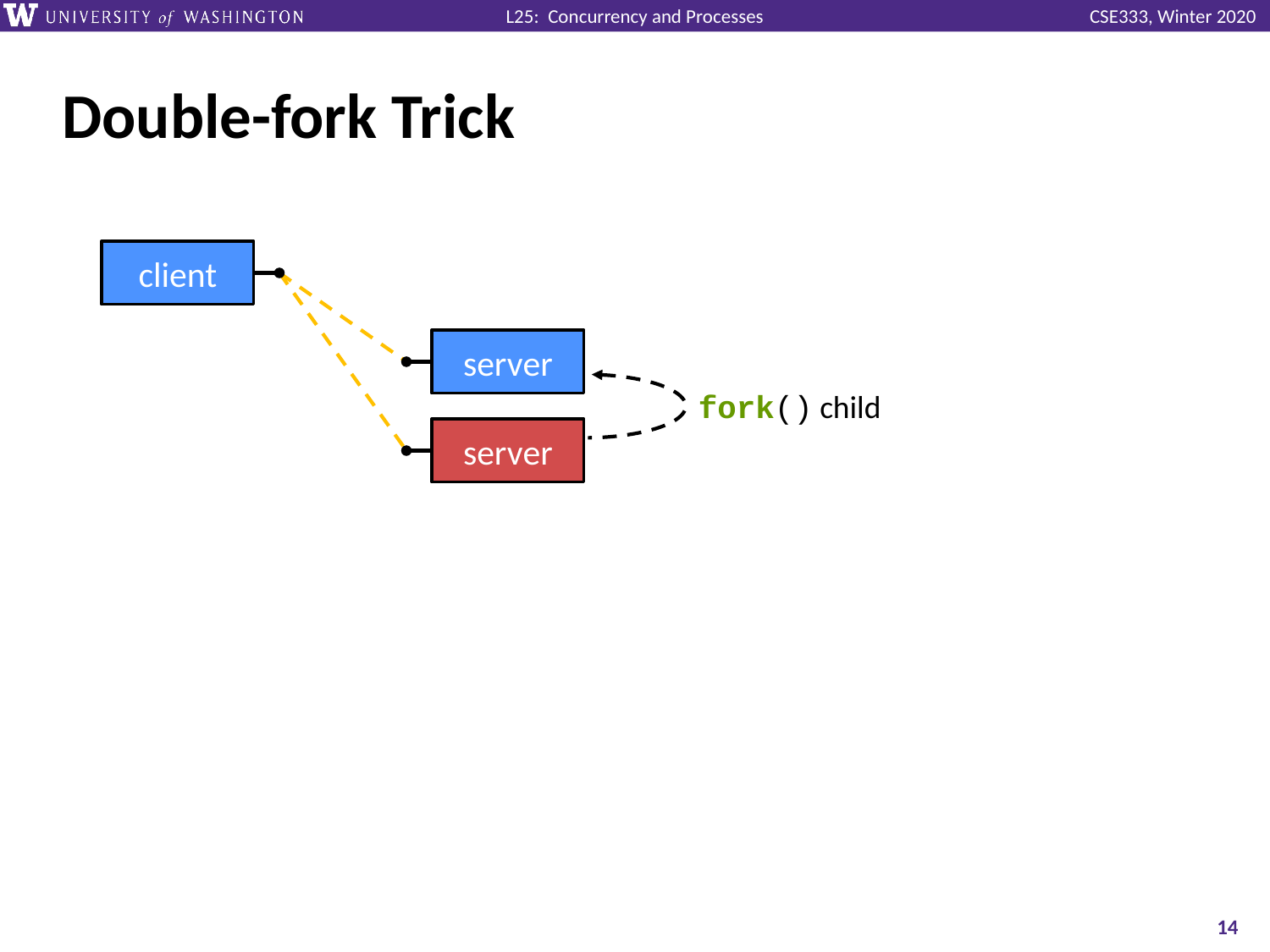

# Double-fork Trick
client
server

fork() child
server
14